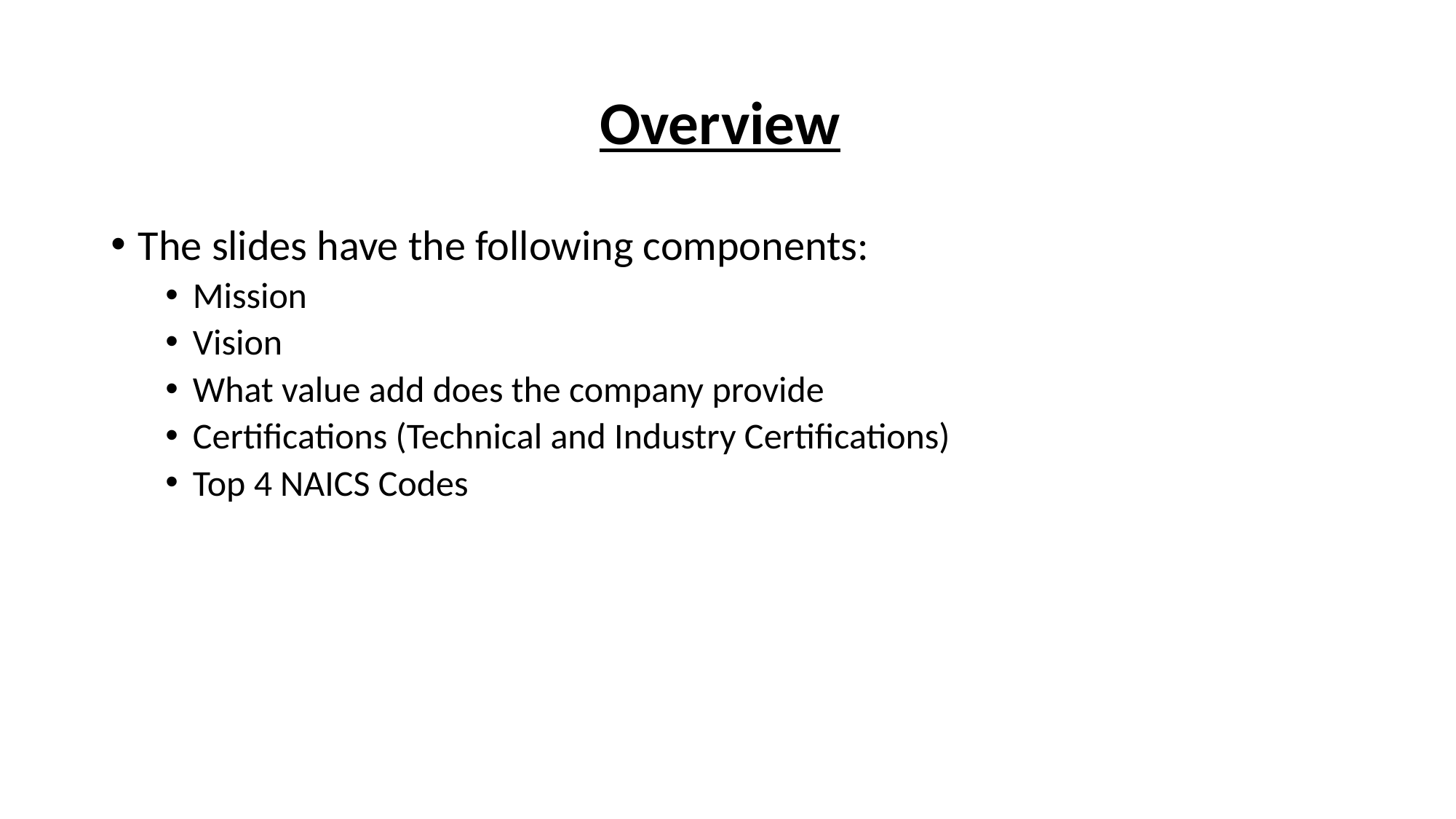

# Overview
The slides have the following components:
Mission
Vision
What value add does the company provide
Certifications (Technical and Industry Certifications)
Top 4 NAICS Codes